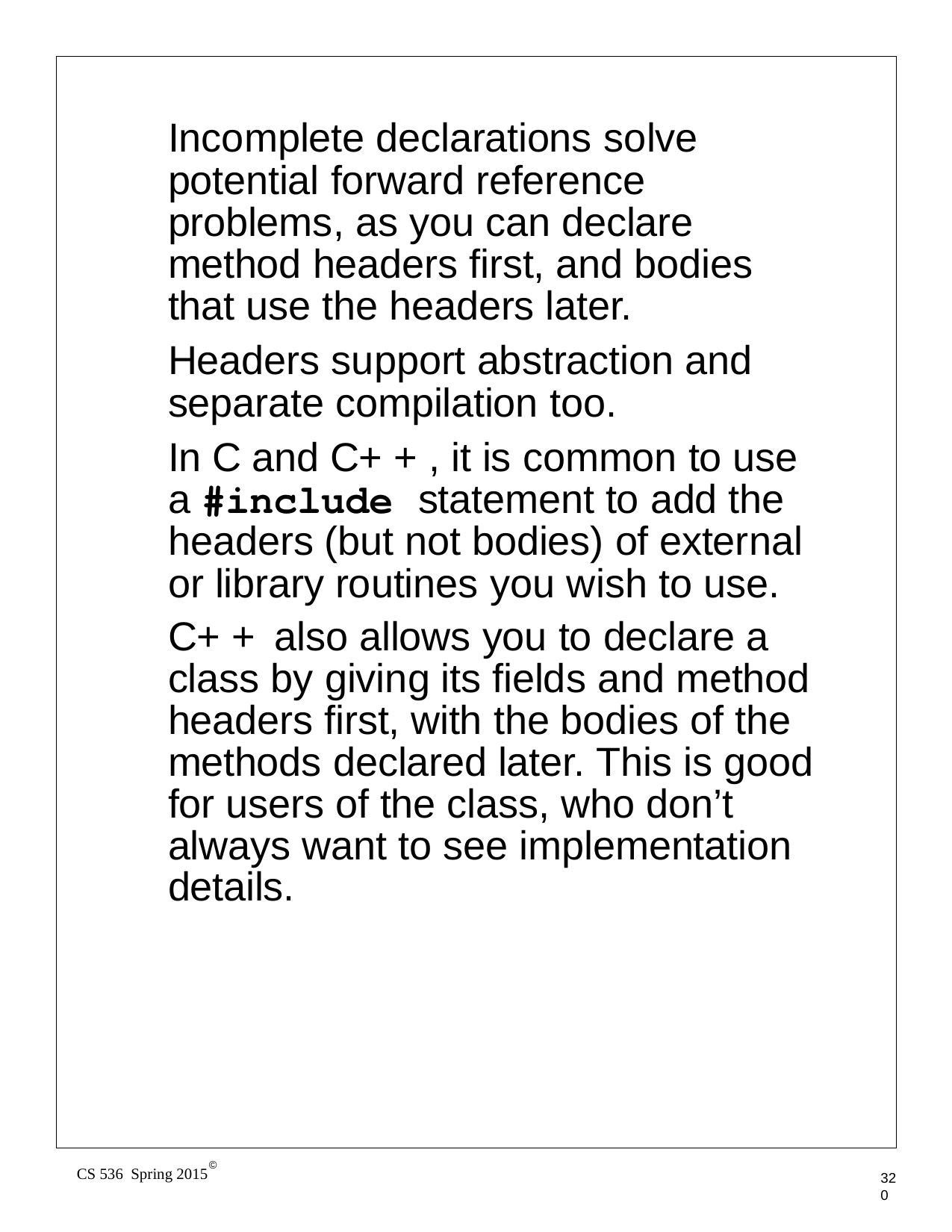

Incomplete declarations solve potential forward reference problems, as you can declare method headers first, and bodies that use the headers later.
Headers support abstraction and separate compilation too.
In C and C+ + , it is common to use a #include statement to add the headers (but not bodies) of external or library routines you wish to use.
C+ +	also allows you to declare a class by giving its fields and method headers first, with the bodies of the methods declared later. This is good for users of the class, who don’t always want to see implementation details.
©
CS 536  Spring 2015
320